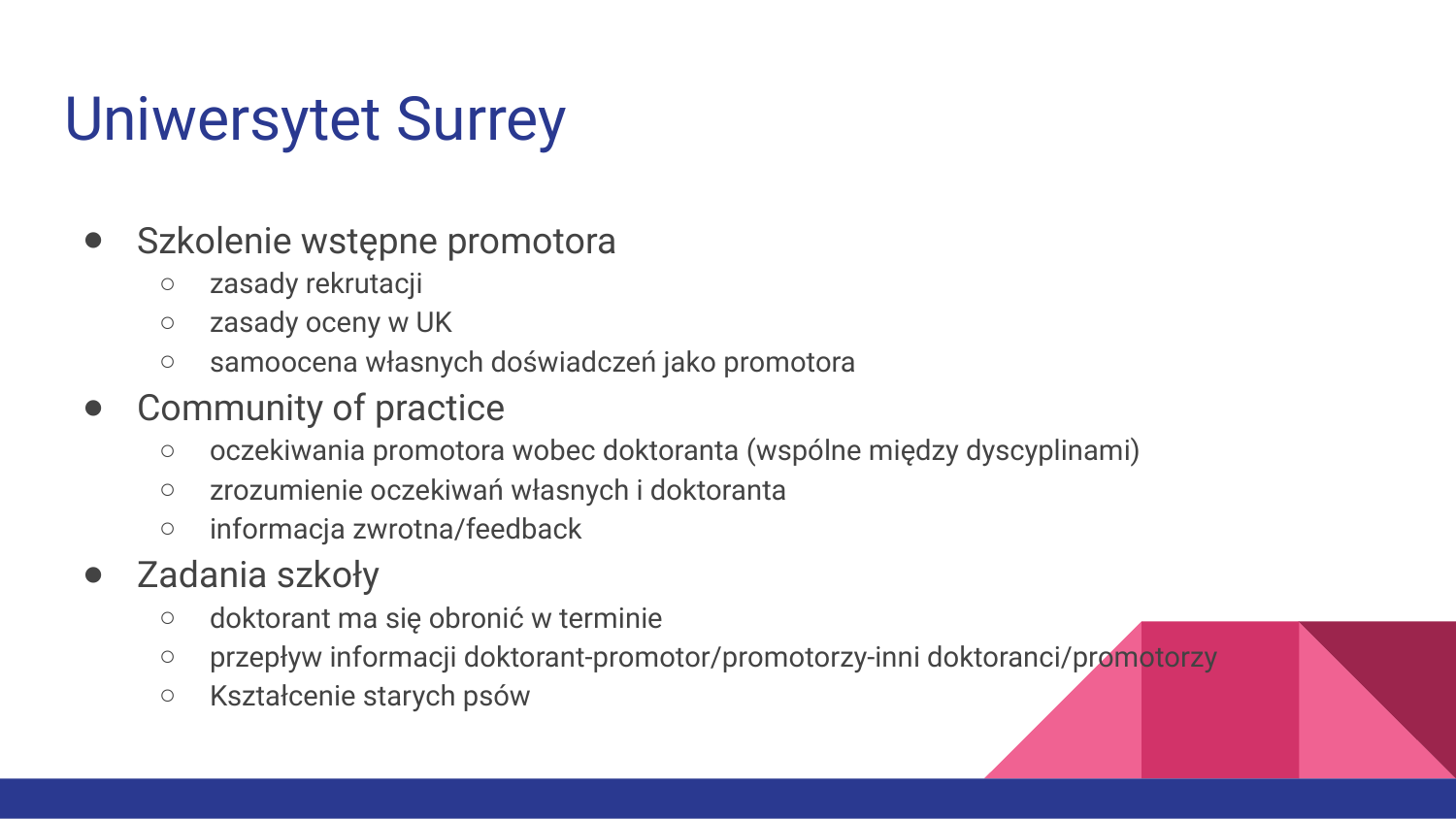

# Uniwersytet Surrey
Szkolenie wstępne promotora
zasady rekrutacji
zasady oceny w UK
samoocena własnych doświadczeń jako promotora
Community of practice
oczekiwania promotora wobec doktoranta (wspólne między dyscyplinami)
zrozumienie oczekiwań własnych i doktoranta
informacja zwrotna/feedback
Zadania szkoły
doktorant ma się obronić w terminie
przepływ informacji doktorant-promotor/promotorzy-inni doktoranci/promotorzy
Kształcenie starych psów